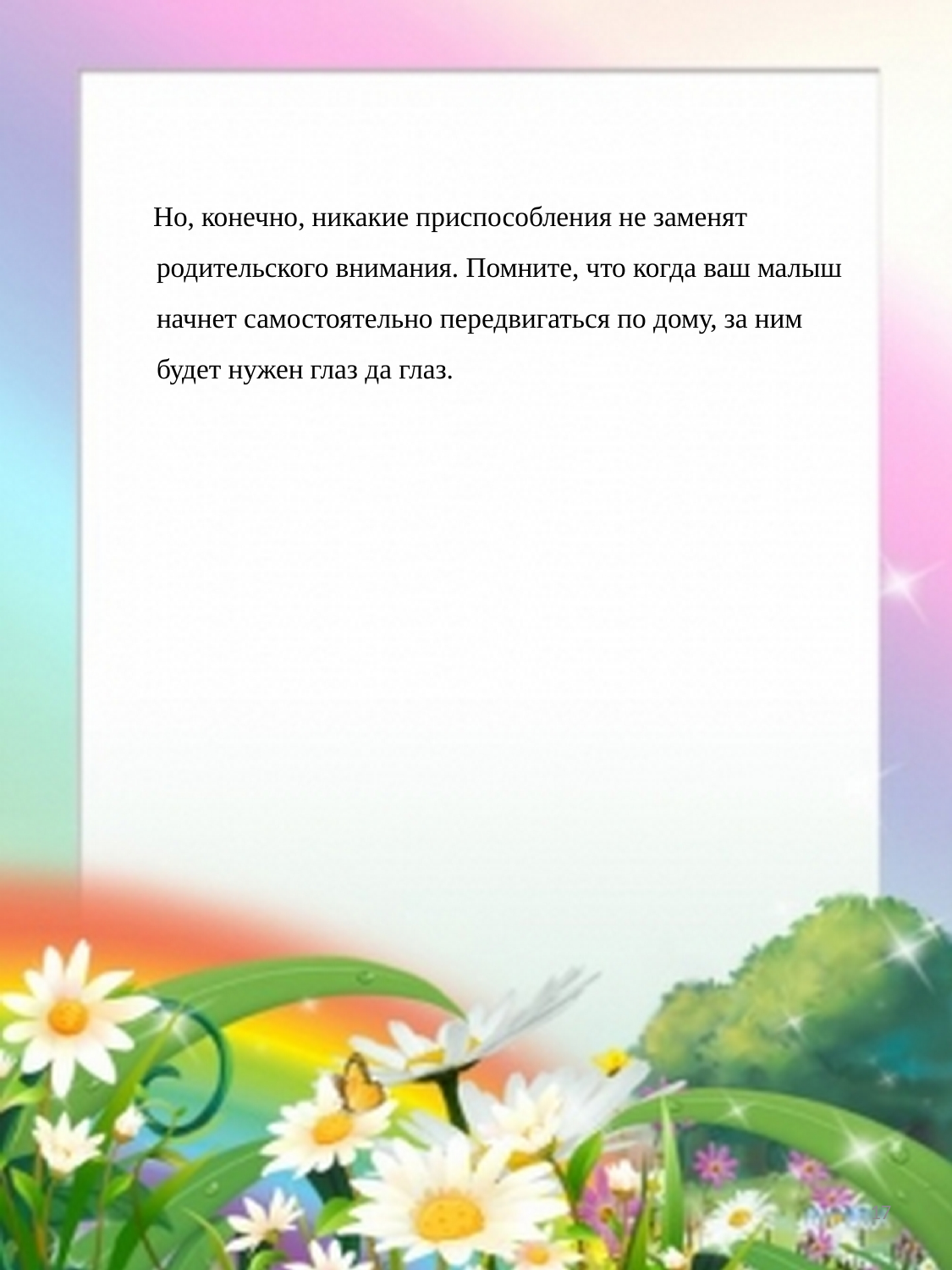

Но, конечно, никакие приспособления не заменят родительского внимания. Помните, что когда ваш малыш начнет самостоятельно передвигаться по дому, за ним будет нужен глаз да глаз.

17